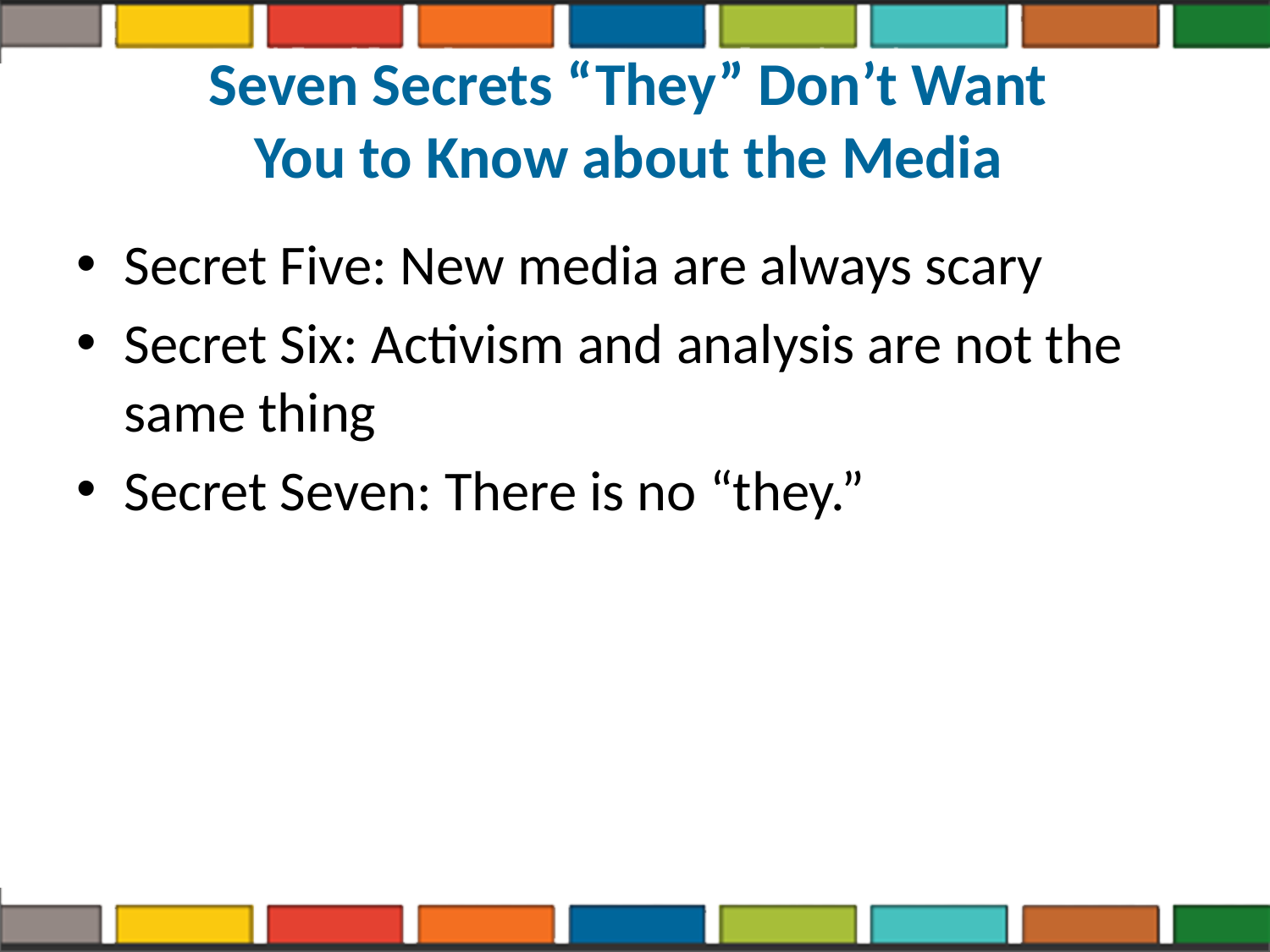

# Seven Secrets “They” Don’t Want You to Know about the Media
Secret Five: New media are always scary
Secret Six: Activism and analysis are not the same thing
Secret Seven: There is no “they.”